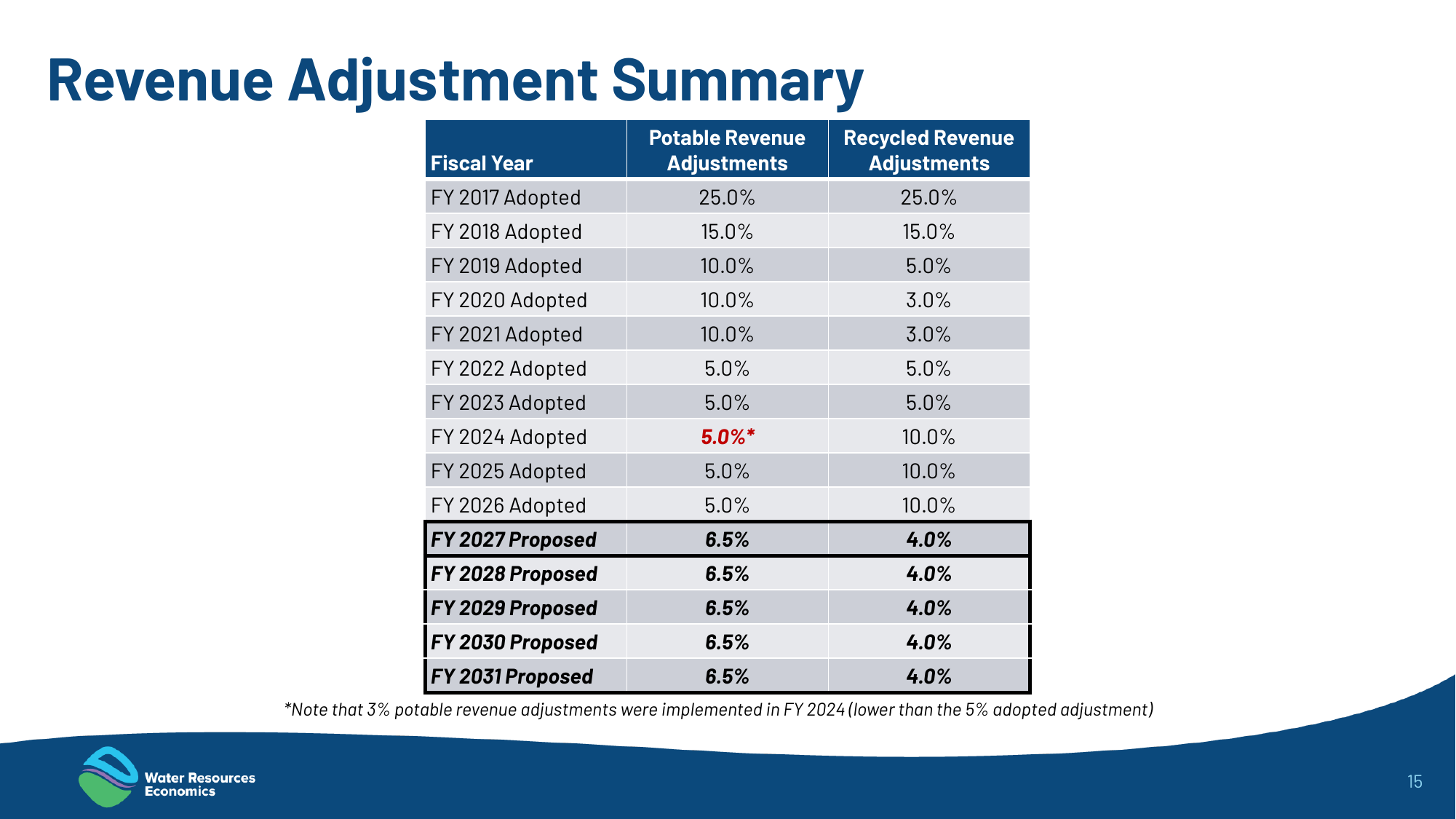

# Revenue Adjustment Summary
| Fiscal Year | Potable Revenue Adjustments | Recycled Revenue Adjustments |
| --- | --- | --- |
| FY 2017 Adopted | 25.0% | 25.0% |
| FY 2018 Adopted | 15.0% | 15.0% |
| FY 2019 Adopted | 10.0% | 5.0% |
| FY 2020 Adopted | 10.0% | 3.0% |
| FY 2021 Adopted | 10.0% | 3.0% |
| FY 2022 Adopted | 5.0% | 5.0% |
| FY 2023 Adopted | 5.0% | 5.0% |
| FY 2024 Adopted | 5.0%\* | 10.0% |
| FY 2025 Adopted | 5.0% | 10.0% |
| FY 2026 Adopted | 5.0% | 10.0% |
| FY 2027 Proposed | 6.5% | 4.0% |
| FY 2028 Proposed | 6.5% | 4.0% |
| FY 2029 Proposed | 6.5% | 4.0% |
| FY 2030 Proposed | 6.5% | 4.0% |
| FY 2031 Proposed | 6.5% | 4.0% |
*Note that 3% potable revenue adjustments were implemented in FY 2024 (lower than the 5% adopted adjustment)
15